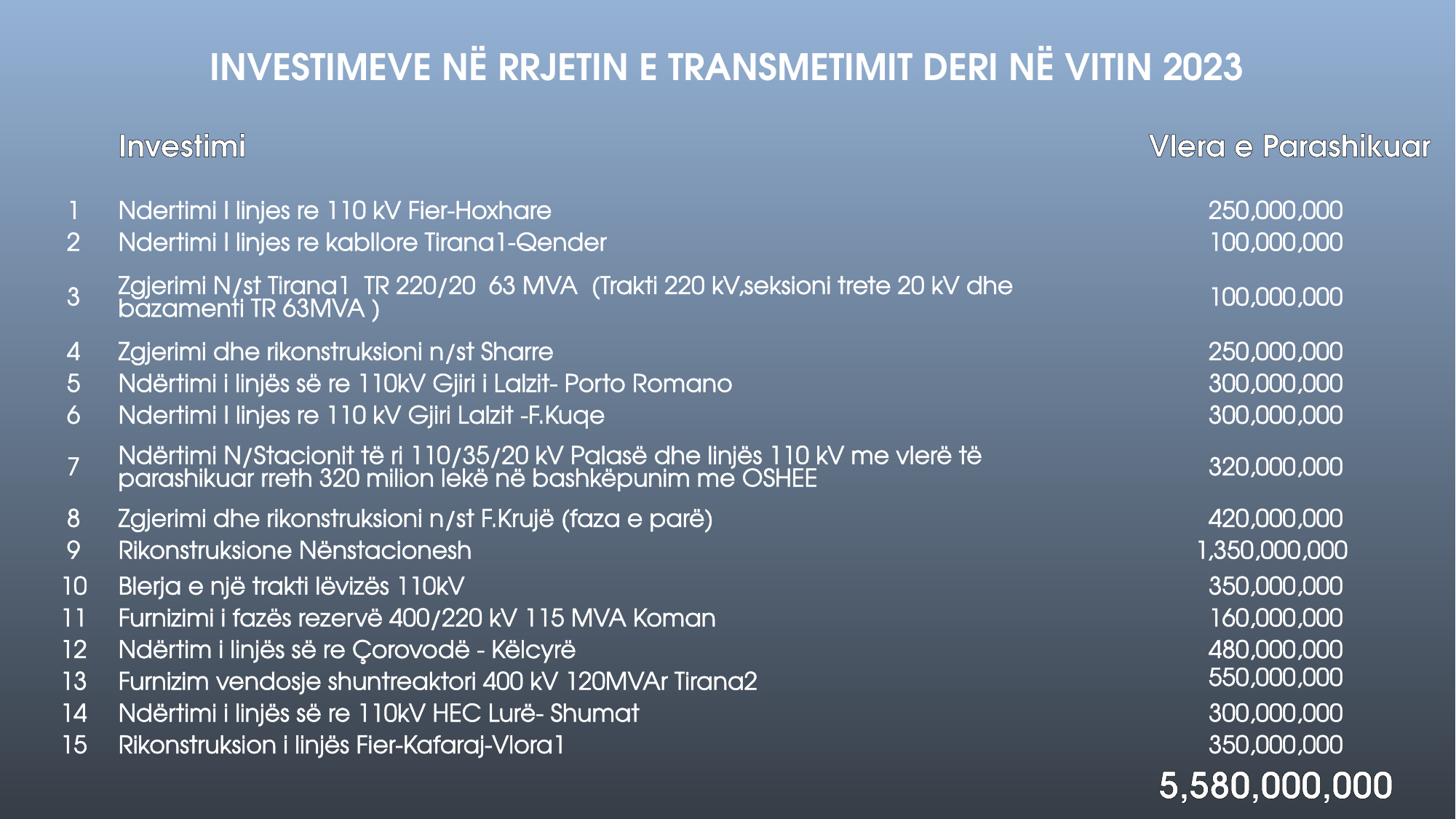

INVESTIMEVE NË RRJETIN E TRANSMETIMIT DERI NË VITIN 2023
|  | Investimi | Vlera e Parashikuar |
| --- | --- | --- |
| 1 | Ndertimi I linjes re 110 kV Fier-Hoxhare | 250,000,000 |
| 2 | Ndertimi I linjes re kabllore Tirana1-Qender | 100,000,000 |
| 3 | Zgjerimi N/st Tirana1 TR 220/20 63 MVA (Trakti 220 kV,seksioni trete 20 kV dhe bazamenti TR 63MVA ) | 100,000,000 |
| 4 | Zgjerimi dhe rikonstruksioni n/st Sharre | 250,000,000 |
| 5 | Ndërtimi i linjës së re 110kV Gjiri i Lalzit- Porto Romano | 300,000,000 |
| 6 | Ndertimi I linjes re 110 kV Gjiri Lalzit -F.Kuqe | 300,000,000 |
| 7 | Ndërtimi N/Stacionit të ri 110/35/20 kV Palasë dhe linjës 110 kV me vlerë të parashikuar rreth 320 milion lekë në bashkëpunim me OSHEE | 320,000,000 |
| 8 | Zgjerimi dhe rikonstruksioni n/st F.Krujë (faza e parë) | 420,000,000 |
| 9 | Rikonstruksione Nënstacionesh | 1,350,000,000 |
| 10 | Blerja e një trakti lëvizës 110kV | 350,000,000 |
| 11 | Furnizimi i fazës rezervë 400/220 kV 115 MVA Koman | 160,000,000 |
| 12 | Ndërtim i linjës së re Çorovodë - Këlcyrë | 480,000,000 |
| 13 | Furnizim vendosje shuntreaktori 400 kV 120MVAr Tirana2 | 550,000,000 |
| 14 | Ndërtimi i linjës së re 110kV HEC Lurë- Shumat | 300,000,000 |
| 15 | Rikonstruksion i linjës Fier-Kafaraj-Vlora1 | 350,000,000 |
|  |  | 5,580,000,000 |